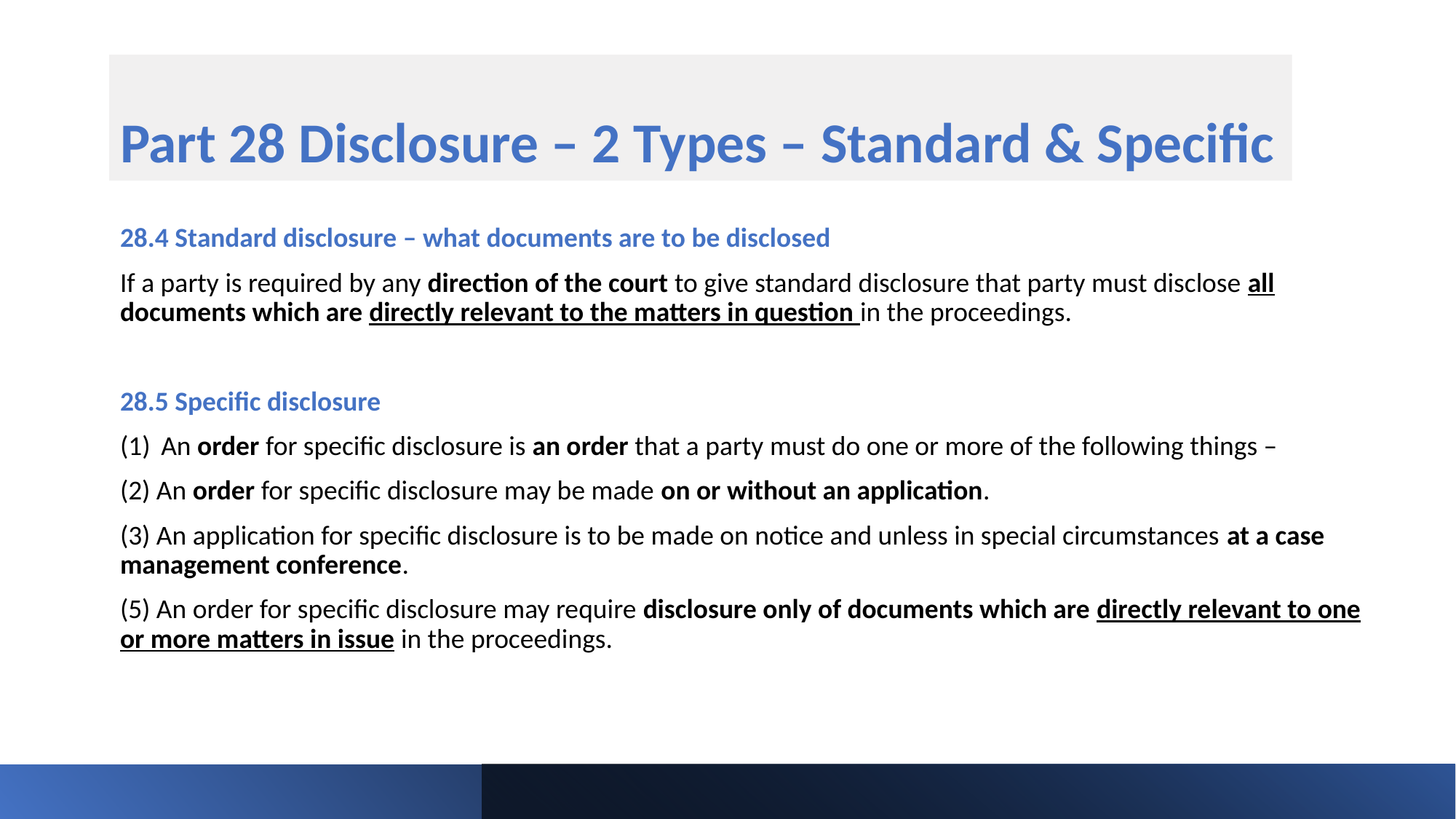

# Part 28 Disclosure – 2 Types – Standard & Specific
28.4 Standard disclosure – what documents are to be disclosed
If a party is required by any direction of the court to give standard disclosure that party must disclose all documents which are directly relevant to the matters in question in the proceedings.

28.5 Specific disclosure
An order for specific disclosure is an order that a party must do one or more of the following things –
(2) An order for specific disclosure may be made on or without an application.
(3) An application for specific disclosure is to be made on notice and unless in special circumstances at a case management conference.
(5) An order for specific disclosure may require disclosure only of documents which are directly relevant to one or more matters in issue in the proceedings.